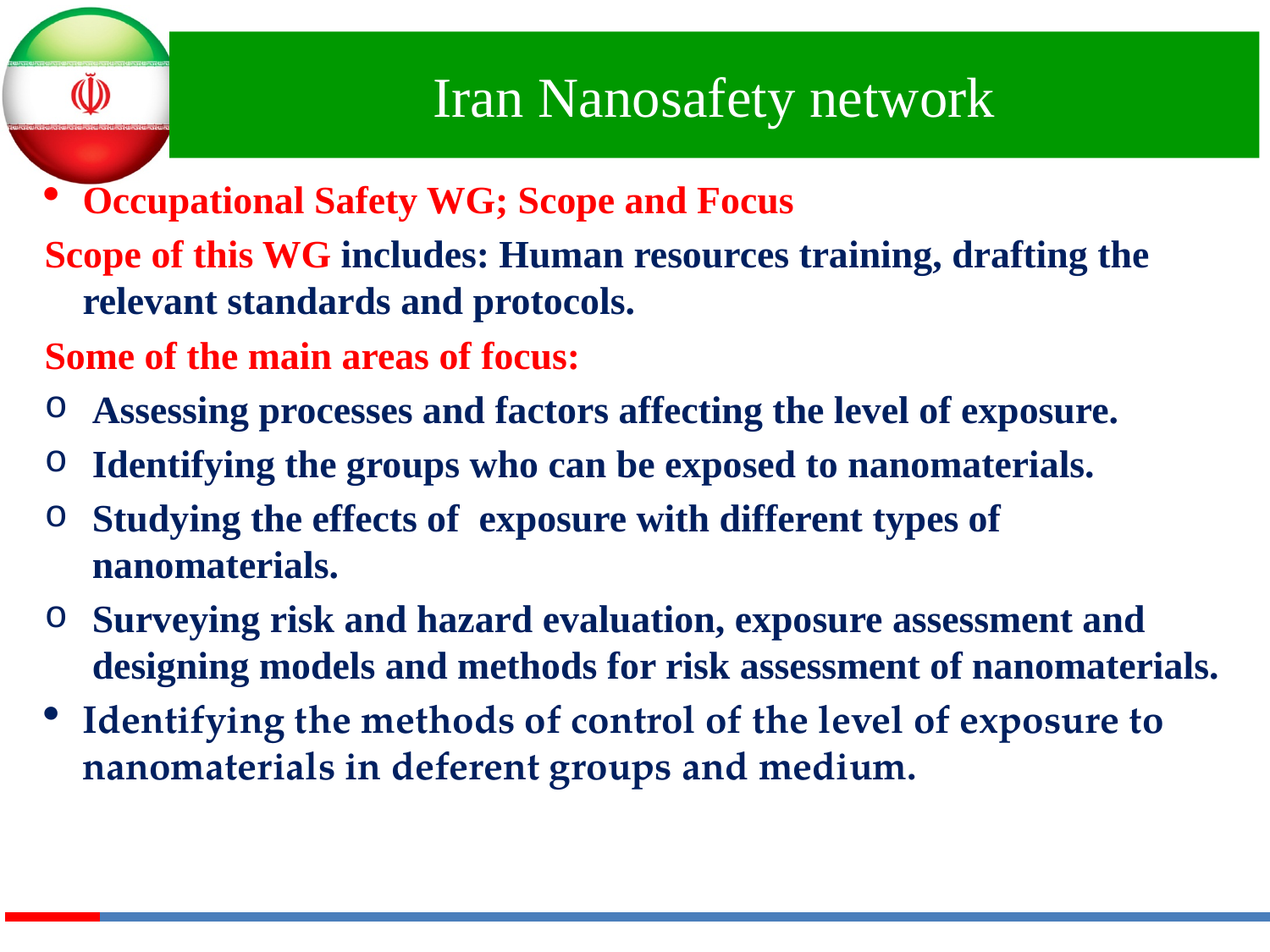

# Iran Nanosafety network
Occupational Safety WG; Scope and Focus
Scope of this WG includes: Human resources training, drafting the relevant standards and protocols.
Some of the main areas of focus:
Assessing processes and factors affecting the level of exposure.
Identifying the groups who can be exposed to nanomaterials.
Studying the effects of  exposure with different types of nanomaterials.
Surveying risk and hazard evaluation, exposure assessment and designing models and methods for risk assessment of nanomaterials.
Identifying the methods of control of the level of exposure to nanomaterials in deferent groups and medium.